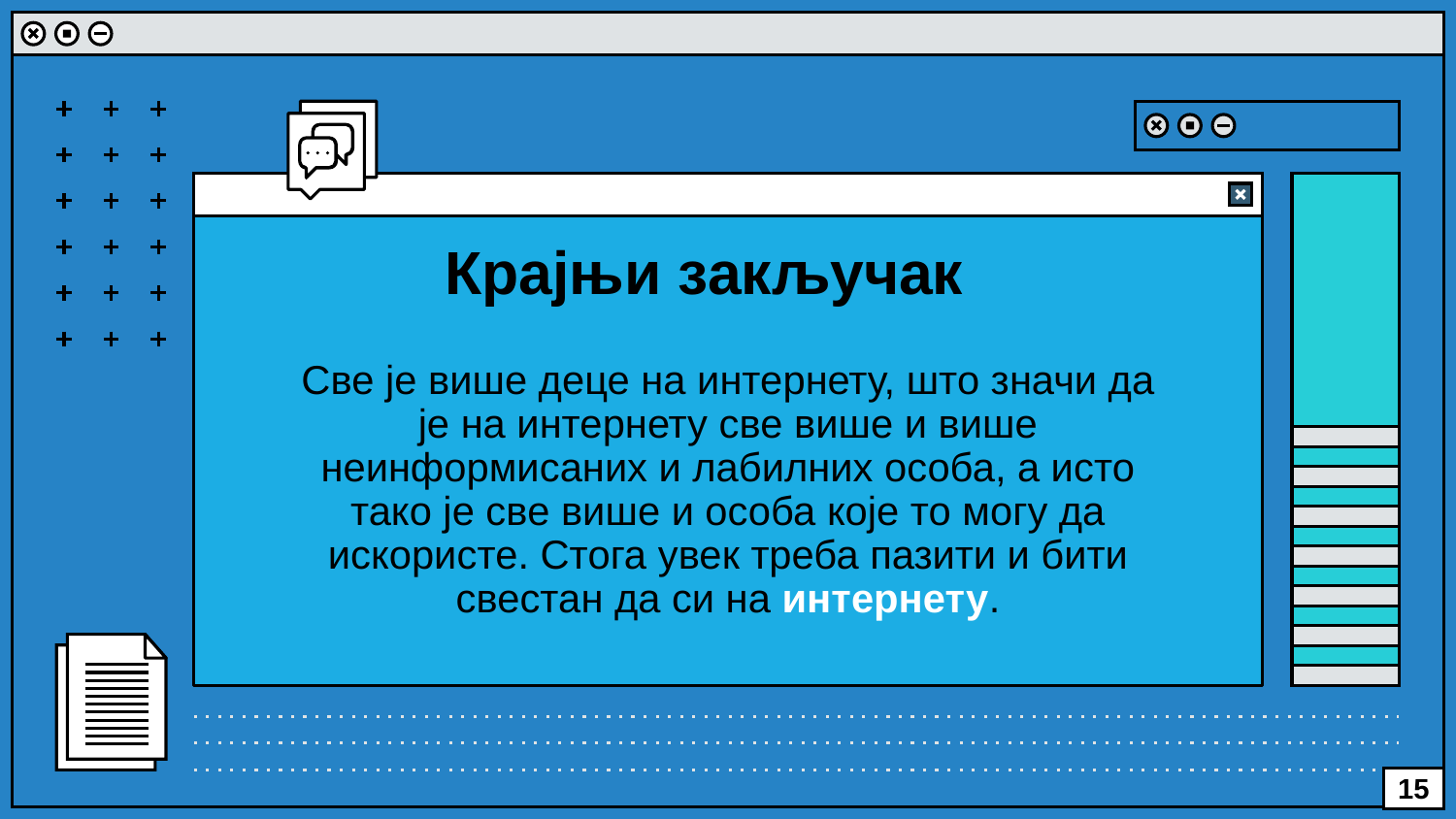

Крајњи закључак
# Све је више деце на интернету, што значи да је на интернету све више и више неинформисаних и лабилних особа, а исто тако је све више и особа које то могу да искористе. Стога увек треба пазити и бити свестан да си на интернету.
15